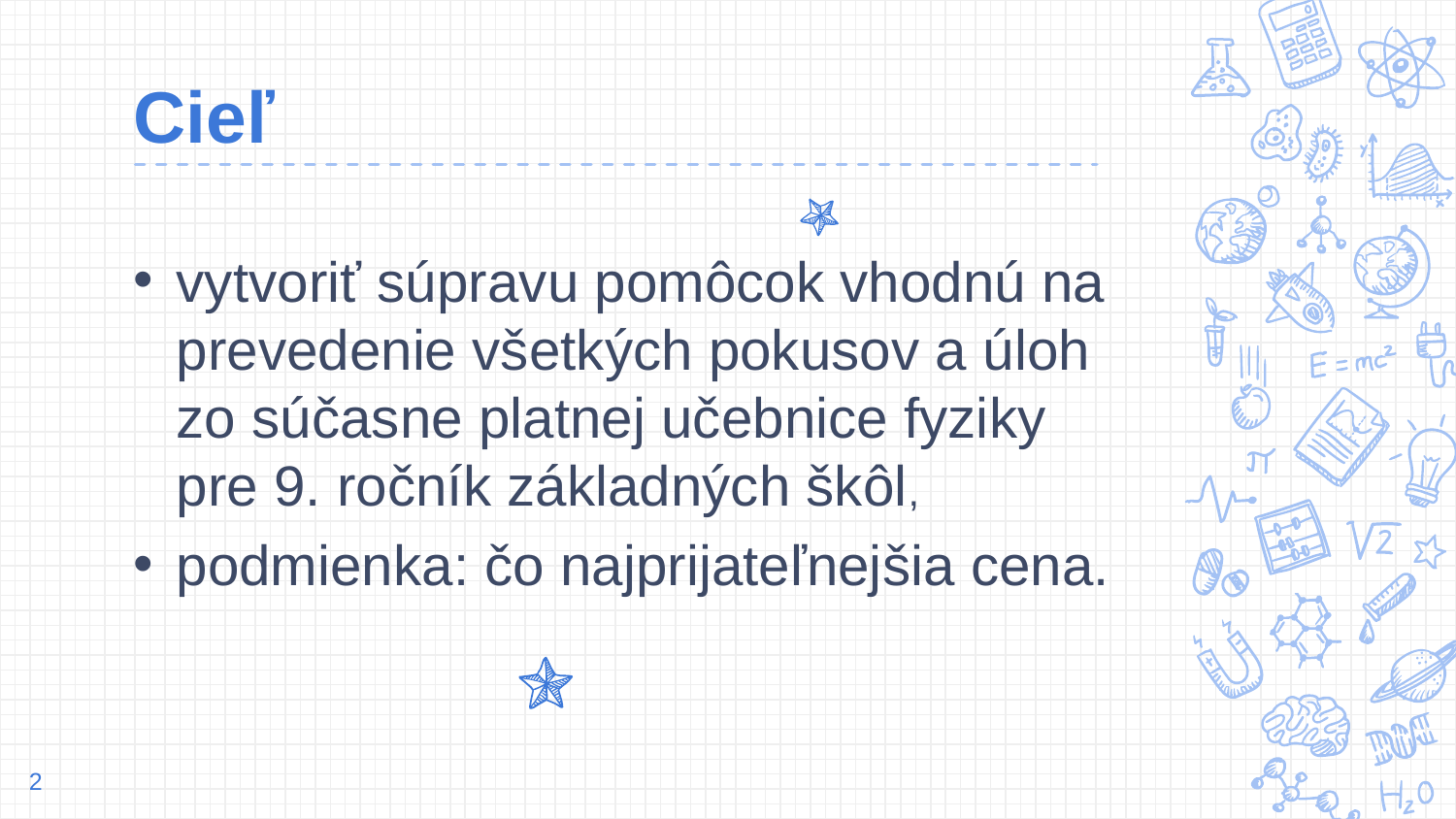

# Cieľ

vytvoriť súpravu pomôcok vhodnú na prevedenie všetkých pokusov a úloh zo súčasne platnej učebnice fyziky pre 9. ročník základných škôl,
podmienka: čo najprijateľnejšia cena.

2